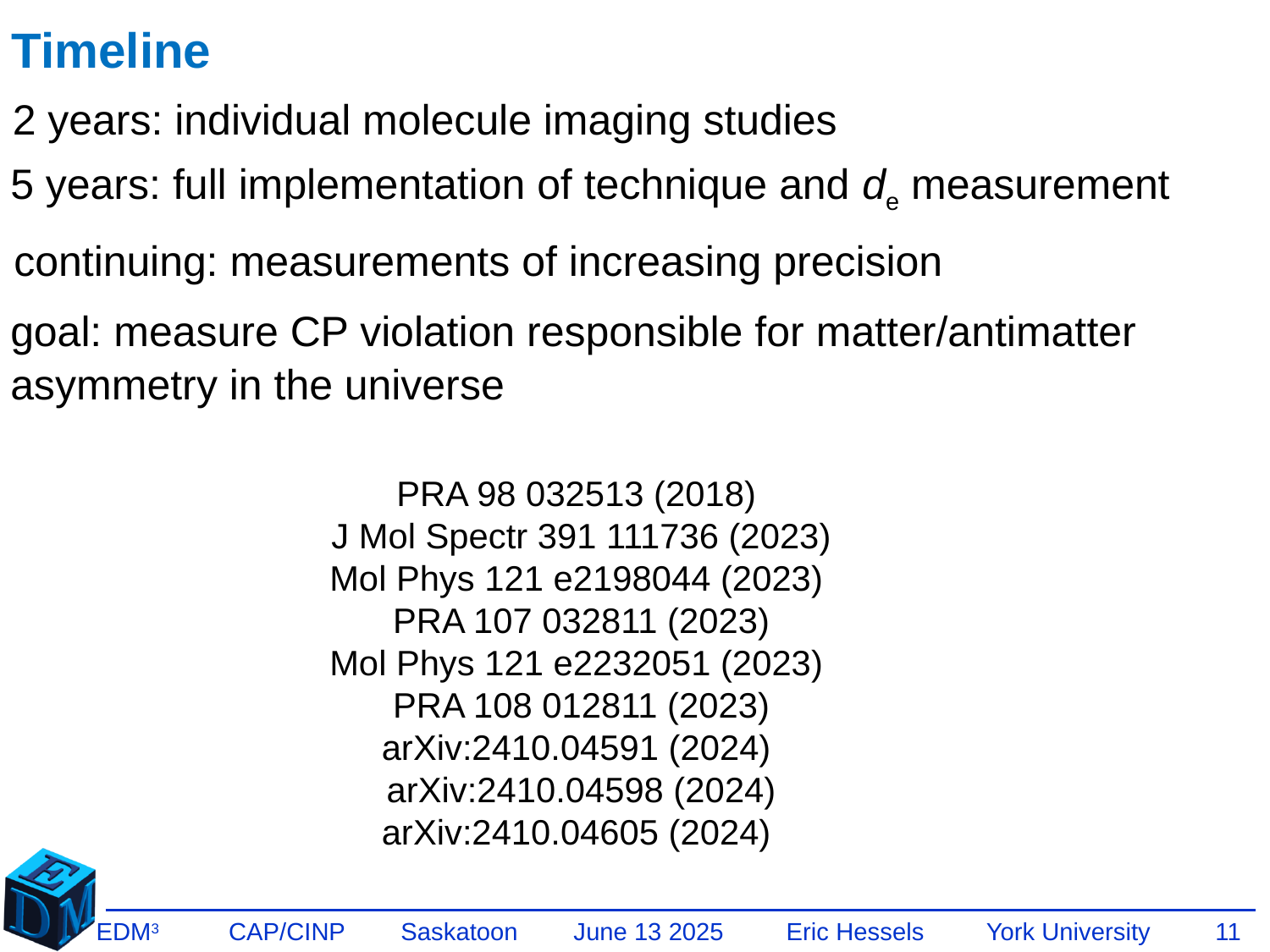

Timeline
2 years: individual molecule imaging studies
5 years: full implementation of technique and de measurement
continuing: measurements of increasing precision
goal: measure CP violation responsible for matter/antimatter asymmetry in the universe
PRA 98 032513 (2018)
 J Mol Spectr 391 111736 (2023)
Mol Phys 121 e2198044 (2023)
 PRA 107 032811 (2023)
Mol Phys 121 e2232051 (2023)
 PRA 108 012811 (2023)
arXiv:2410.04591 (2024)
 arXiv:2410.04598 (2024)
arXiv:2410.04605 (2024)